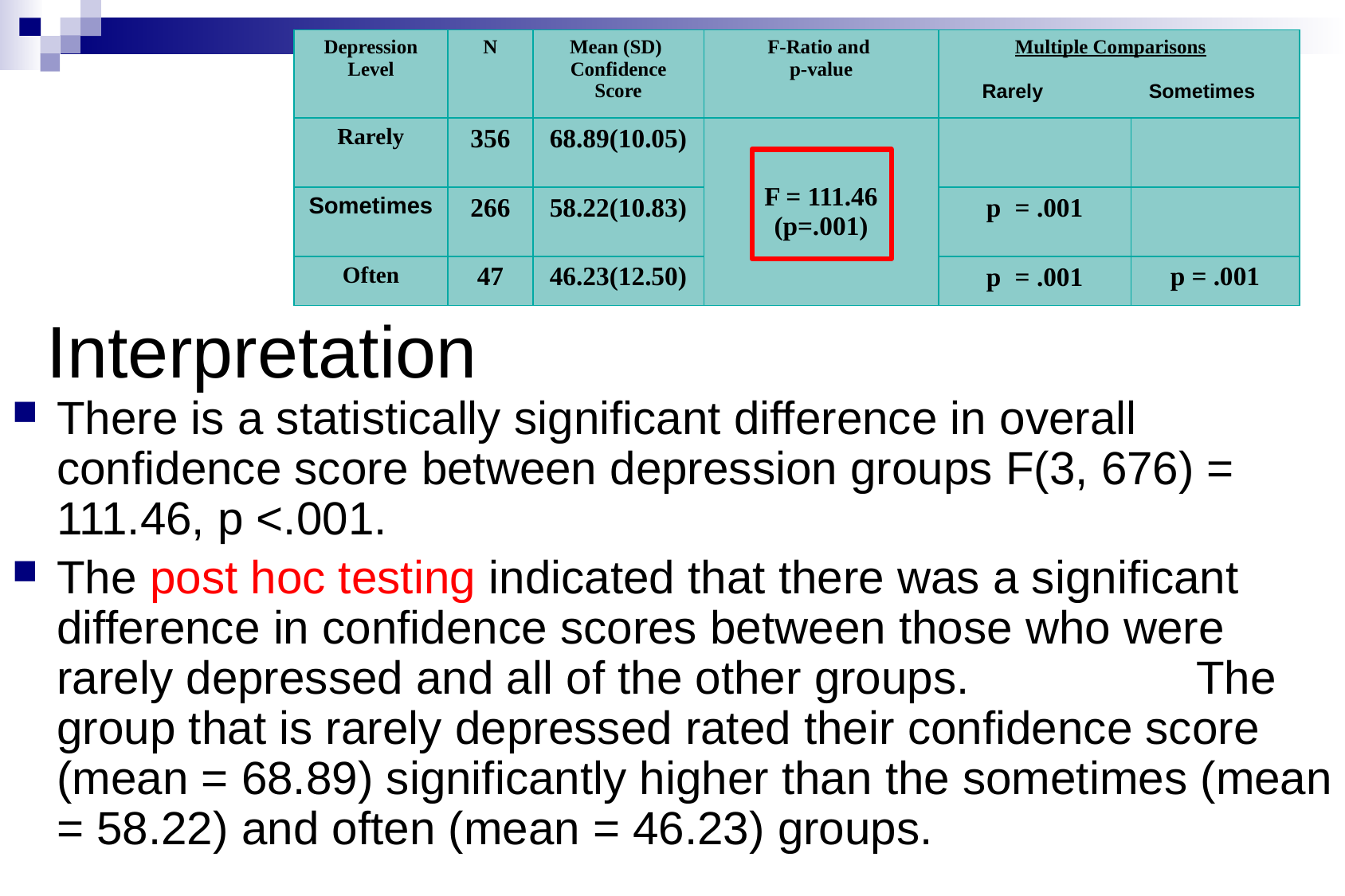

| Depression Level | N | Mean (SD) Confidence Score | F-Ratio and p-value | Multiple Comparisons    Rarely Sometimes |  |
| --- | --- | --- | --- | --- | --- |
| Rarely | 356 | 68.89(10.05) | F = 111.46 (p=.001) |  |  |
| Sometimes | 266 | 58.22(10.83) |  | p  = .001 |  |
| Often | 47 | 46.23(12.50) |  | p  = .001 | p = .001 |

Interpretation
There is a statistically significant difference in overall confidence score between depression groups F(3, 676) = 111.46, p <.001.
The post hoc testing indicated that there was a significant difference in confidence scores between those who were rarely depressed and all of the other groups. 		     The group that is rarely depressed rated their confidence score (mean = 68.89) significantly higher than the sometimes (mean = 58.22) and often (mean = 46.23) groups.